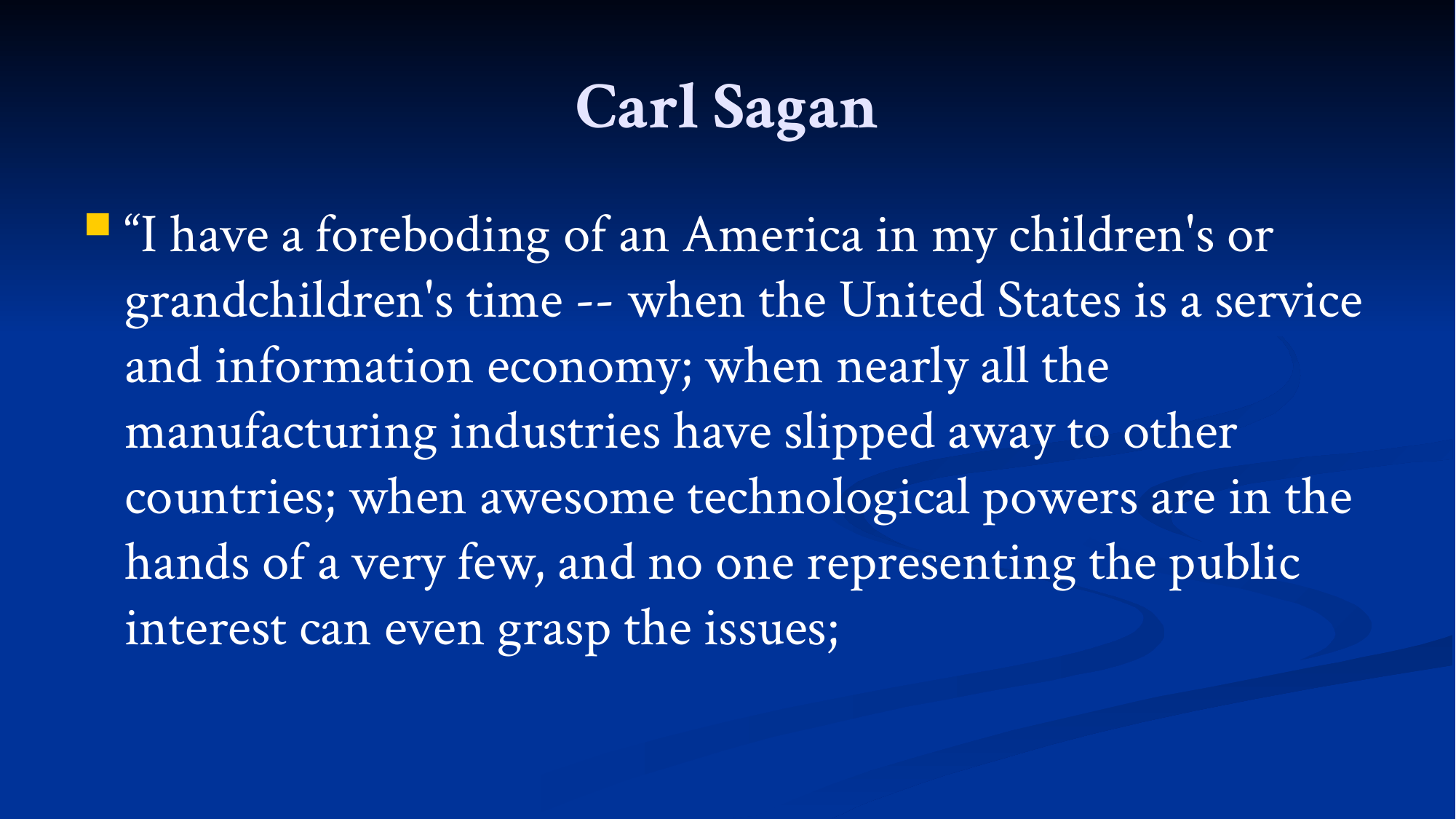

# Carl Sagan
“I have a foreboding of an America in my children's or grandchildren's time -- when the United States is a service and information economy; when nearly all the manufacturing industries have slipped away to other countries; when awesome technological powers are in the hands of a very few, and no one representing the public interest can even grasp the issues;